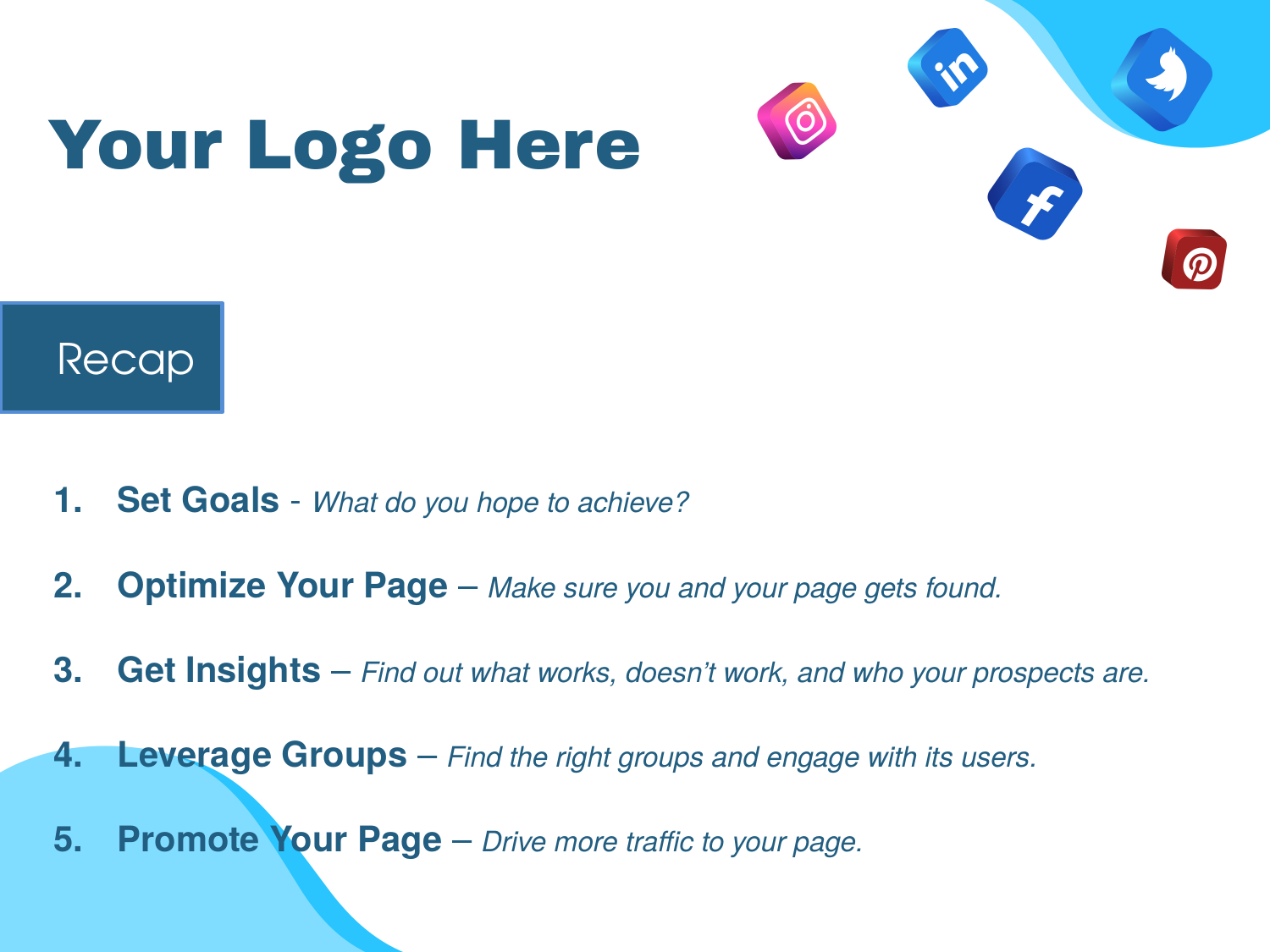

Your Logo Here

Recap
Set Goals - What do you hope to achieve?
Optimize Your Page – Make sure you and your page gets found.
Get Insights – Find out what works, doesn’t work, and who your prospects are.
Leverage Groups – Find the right groups and engage with its users.
Promote Your Page – Drive more traffic to your page.